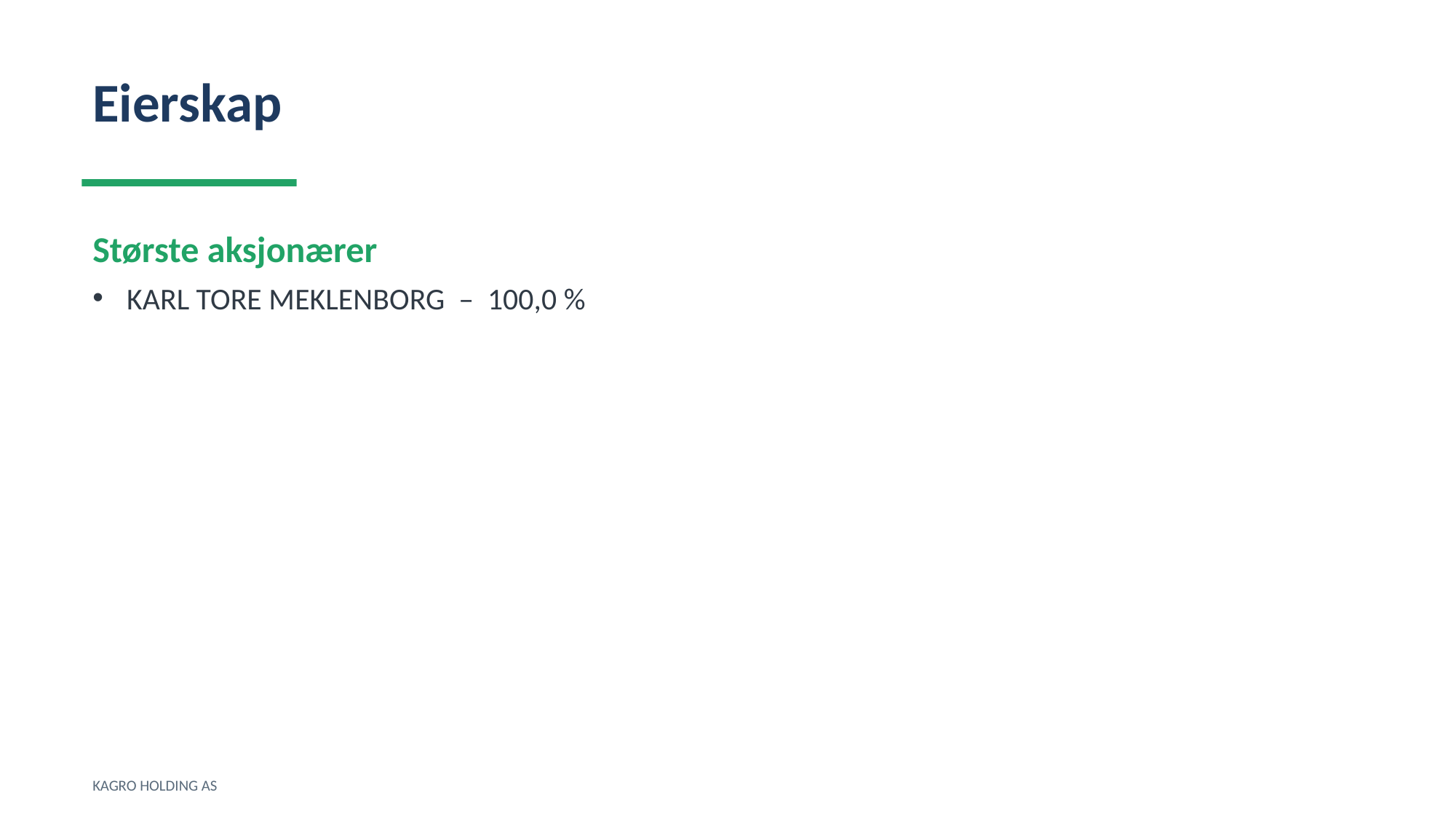

Eierskap

Største aksjonærer
KARL TORE MEKLENBORG  –  100,0 %
KAGRO HOLDING AS